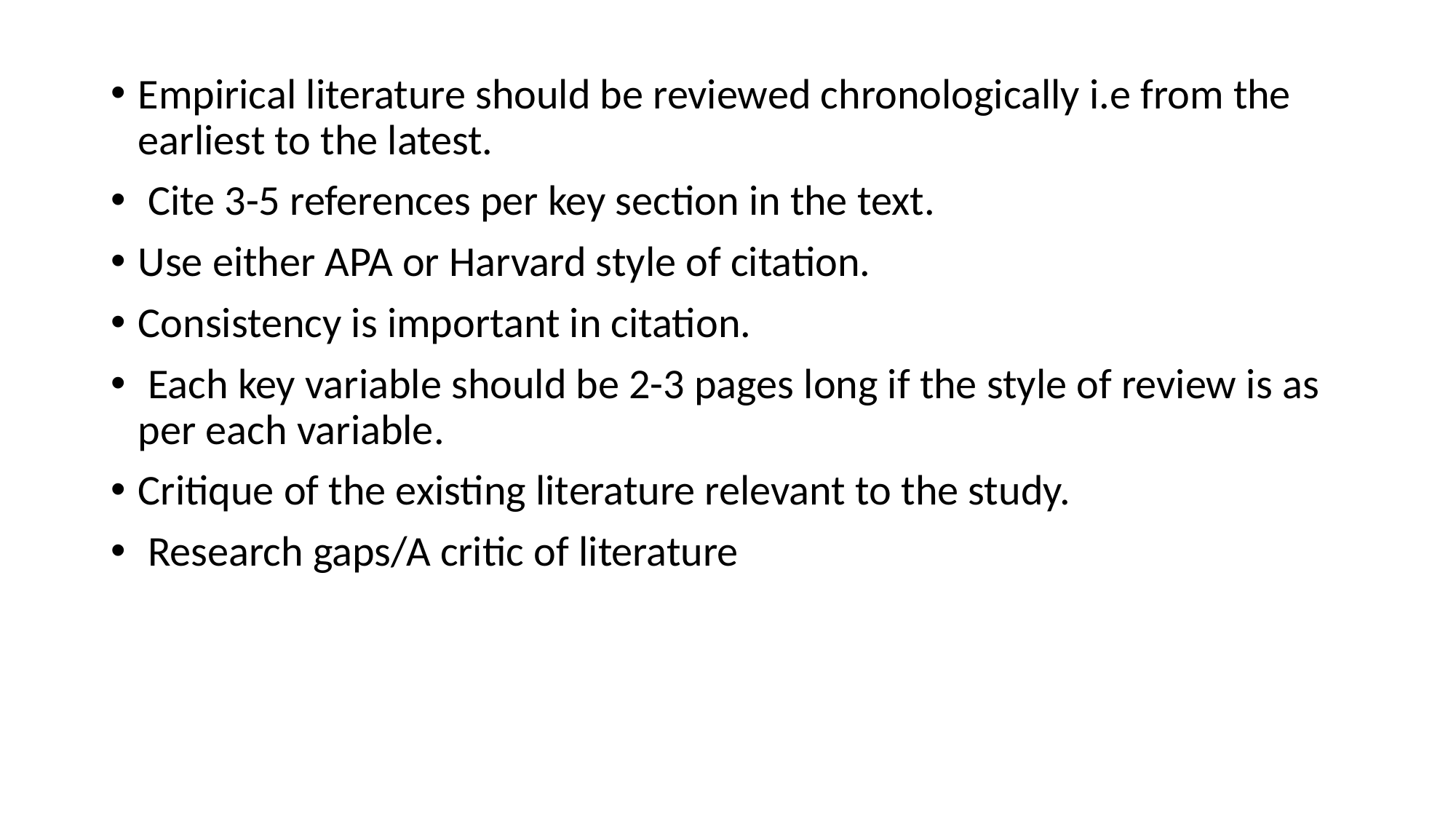

Empirical literature should be reviewed chronologically i.e from the earliest to the latest.
 Cite 3-5 references per key section in the text.
Use either APA or Harvard style of citation.
Consistency is important in citation.
 Each key variable should be 2-3 pages long if the style of review is as per each variable.
Critique of the existing literature relevant to the study.
 Research gaps/A critic of literature